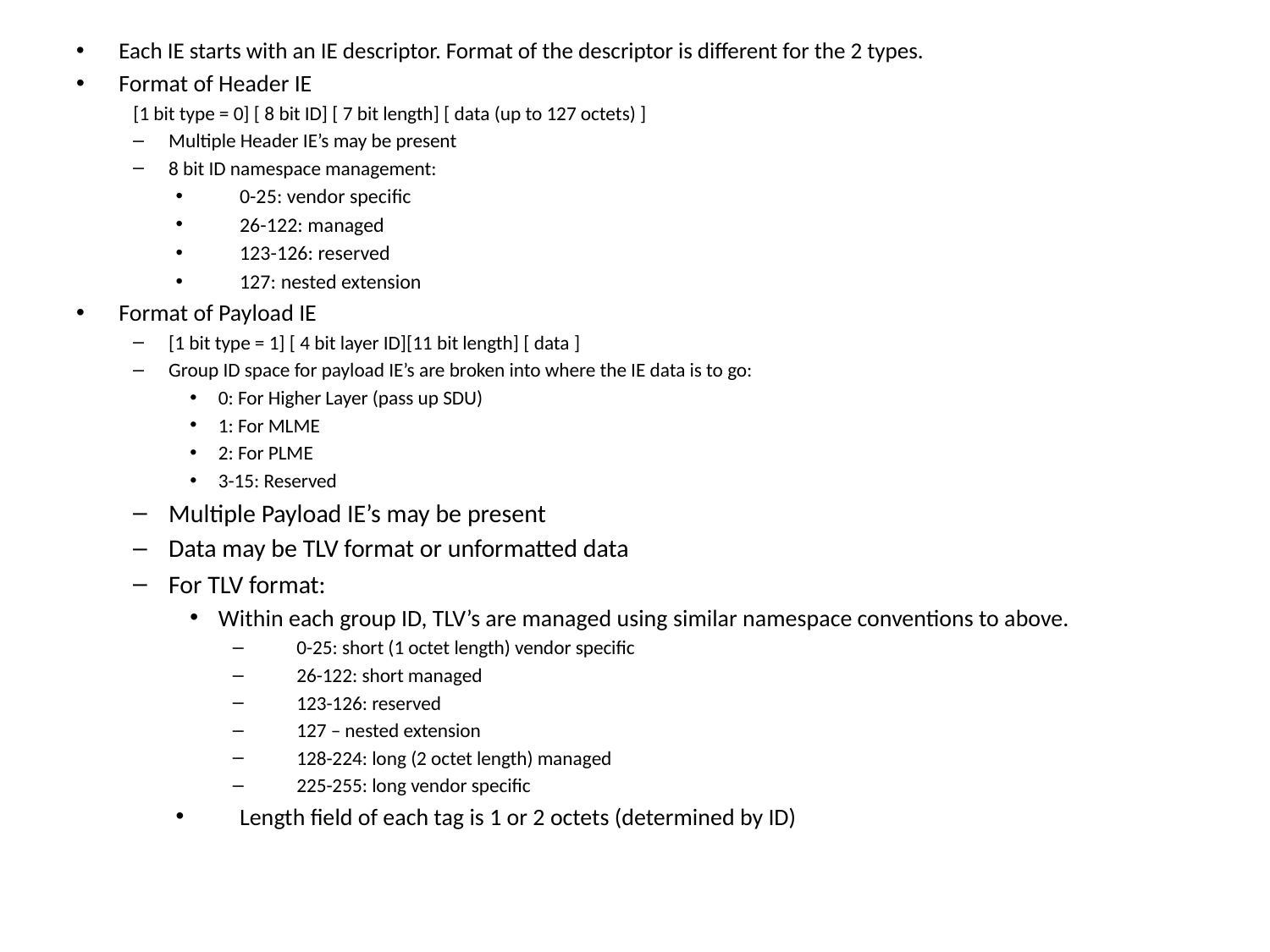

Each IE starts with an IE descriptor. Format of the descriptor is different for the 2 types.
Format of Header IE
[1 bit type = 0] [ 8 bit ID] [ 7 bit length] [ data (up to 127 octets) ]
Multiple Header IE’s may be present
8 bit ID namespace management:
0-25: vendor specific
26-122: managed
123-126: reserved
127: nested extension
Format of Payload IE
[1 bit type = 1] [ 4 bit layer ID][11 bit length] [ data ]
Group ID space for payload IE’s are broken into where the IE data is to go:
0: For Higher Layer (pass up SDU)
1: For MLME
2: For PLME
3-15: Reserved
Multiple Payload IE’s may be present
Data may be TLV format or unformatted data
For TLV format:
Within each group ID, TLV’s are managed using similar namespace conventions to above.
0-25: short (1 octet length) vendor specific
26-122: short managed
123-126: reserved
127 – nested extension
128-224: long (2 octet length) managed
225-255: long vendor specific
Length field of each tag is 1 or 2 octets (determined by ID)